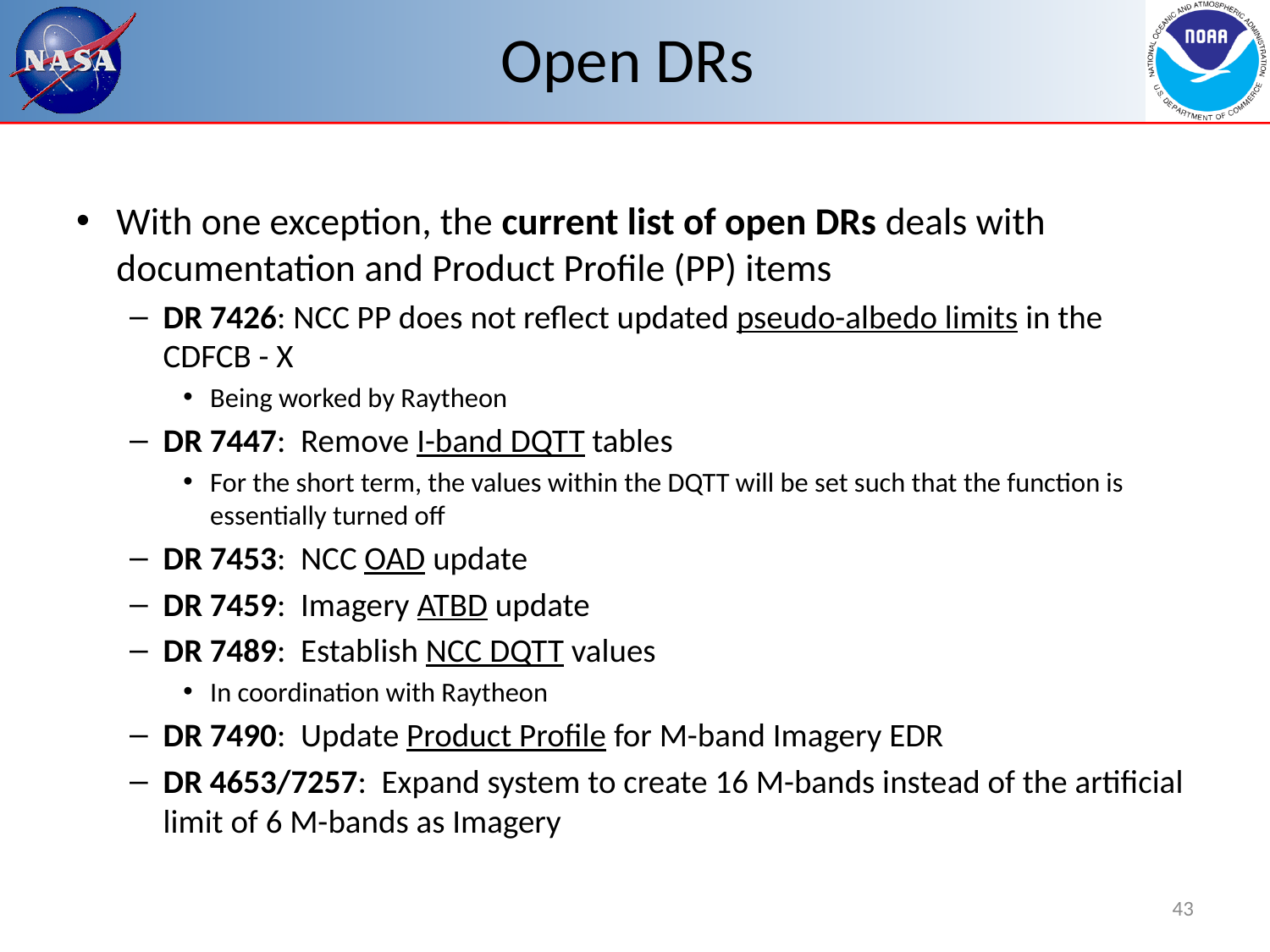

# Open DRs
With one exception, the current list of open DRs deals with documentation and Product Profile (PP) items
DR 7426: NCC PP does not reflect updated pseudo-albedo limits in the CDFCB - X
Being worked by Raytheon
DR 7447:  Remove I-band DQTT tables
For the short term, the values within the DQTT will be set such that the function is essentially turned off
DR 7453:  NCC OAD update
DR 7459:  Imagery ATBD update
DR 7489:  Establish NCC DQTT values
In coordination with Raytheon
DR 7490:  Update Product Profile for M-band Imagery EDR
DR 4653/7257:  Expand system to create 16 M-bands instead of the artificial limit of 6 M-bands as Imagery
43